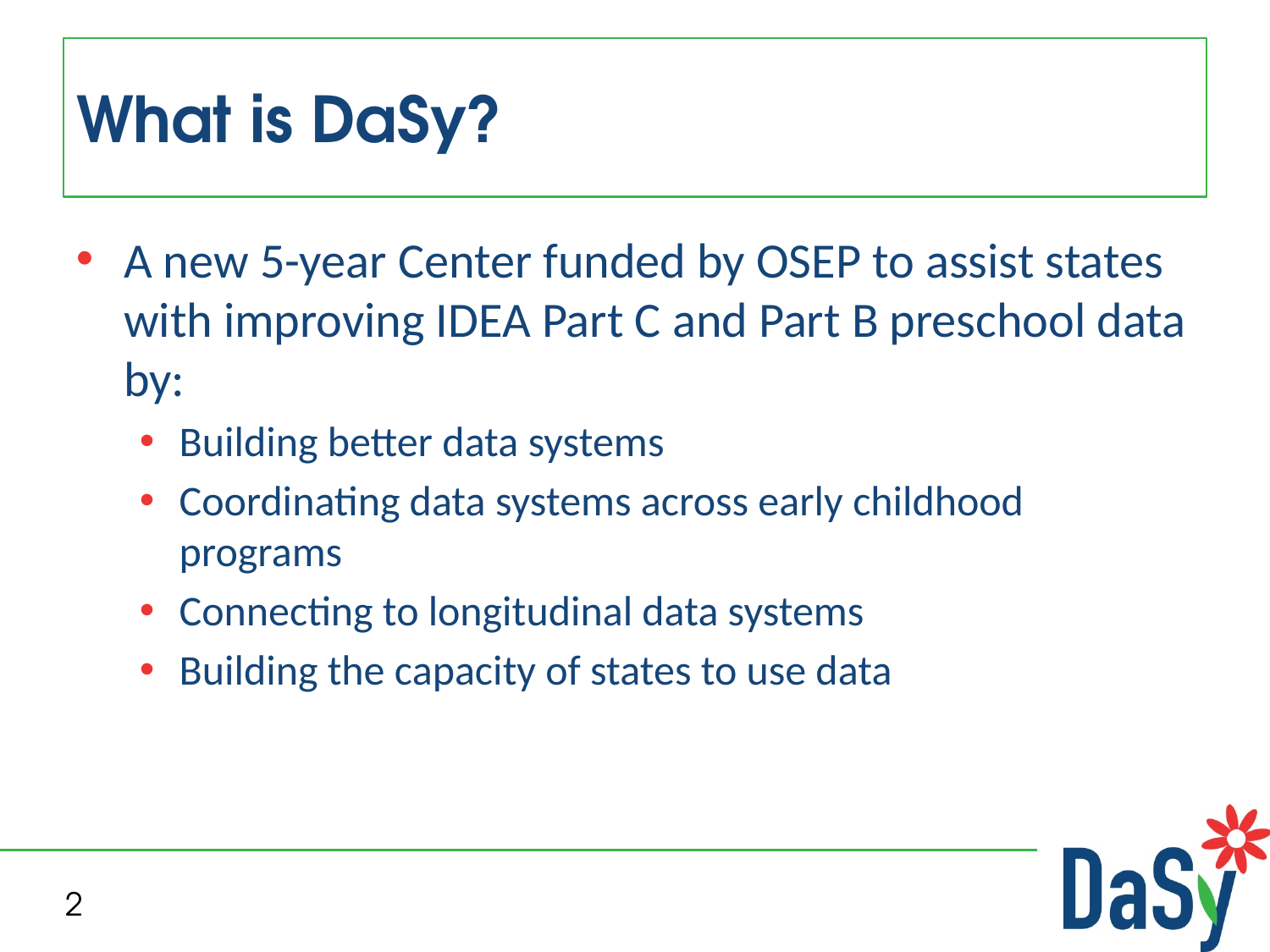

# What is DaSy?
A new 5-year Center funded by OSEP to assist states with improving IDEA Part C and Part B preschool data by:
Building better data systems
Coordinating data systems across early childhood programs
Connecting to longitudinal data systems
Building the capacity of states to use data
2